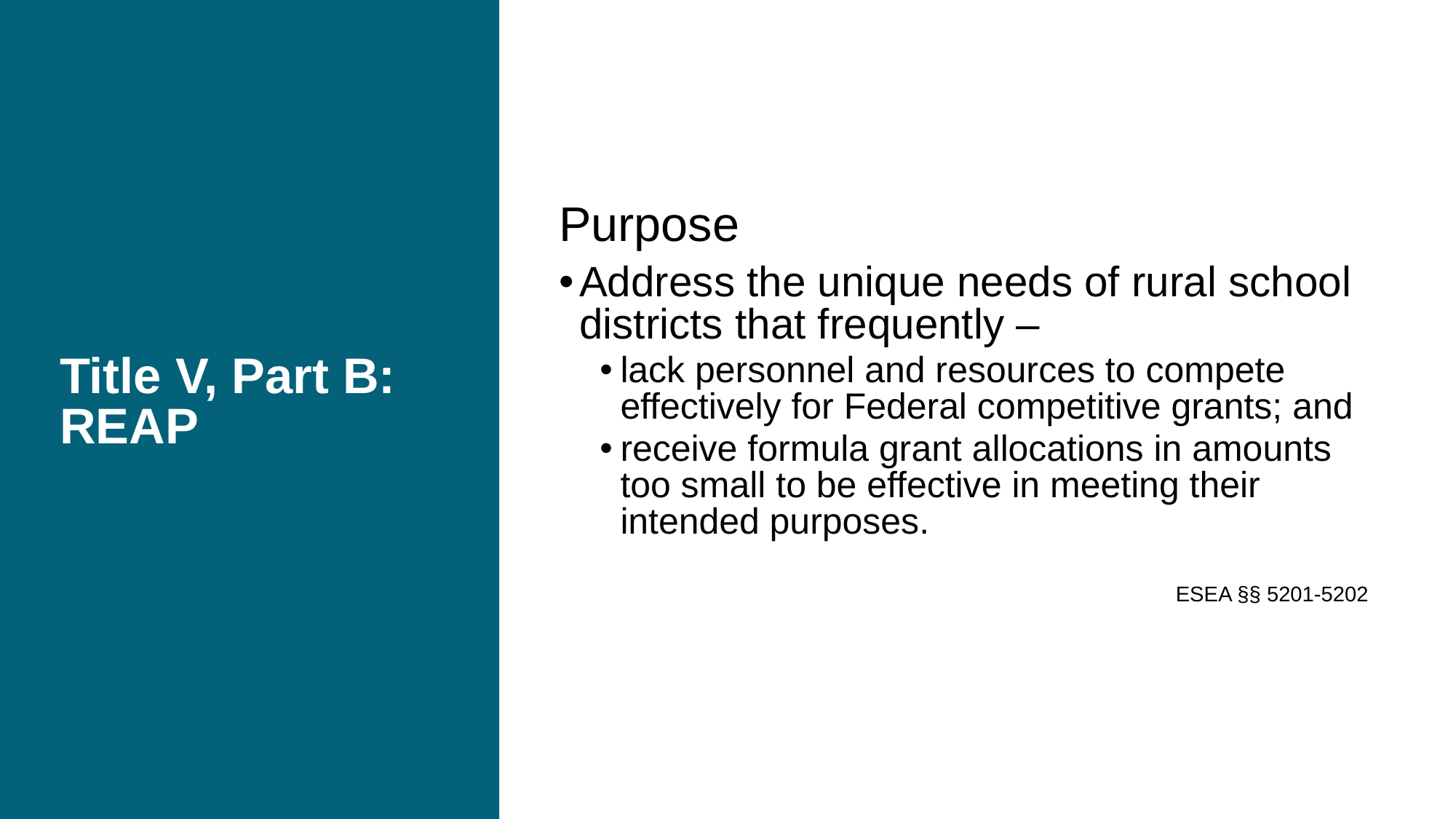

# Title V, Part B: REAP
Purpose
Address the unique needs of rural school districts that frequently –
lack personnel and resources to compete effectively for Federal competitive grants; and
receive formula grant allocations in amounts too small to be effective in meeting their intended purposes.

ESEA §§ 5201-5202